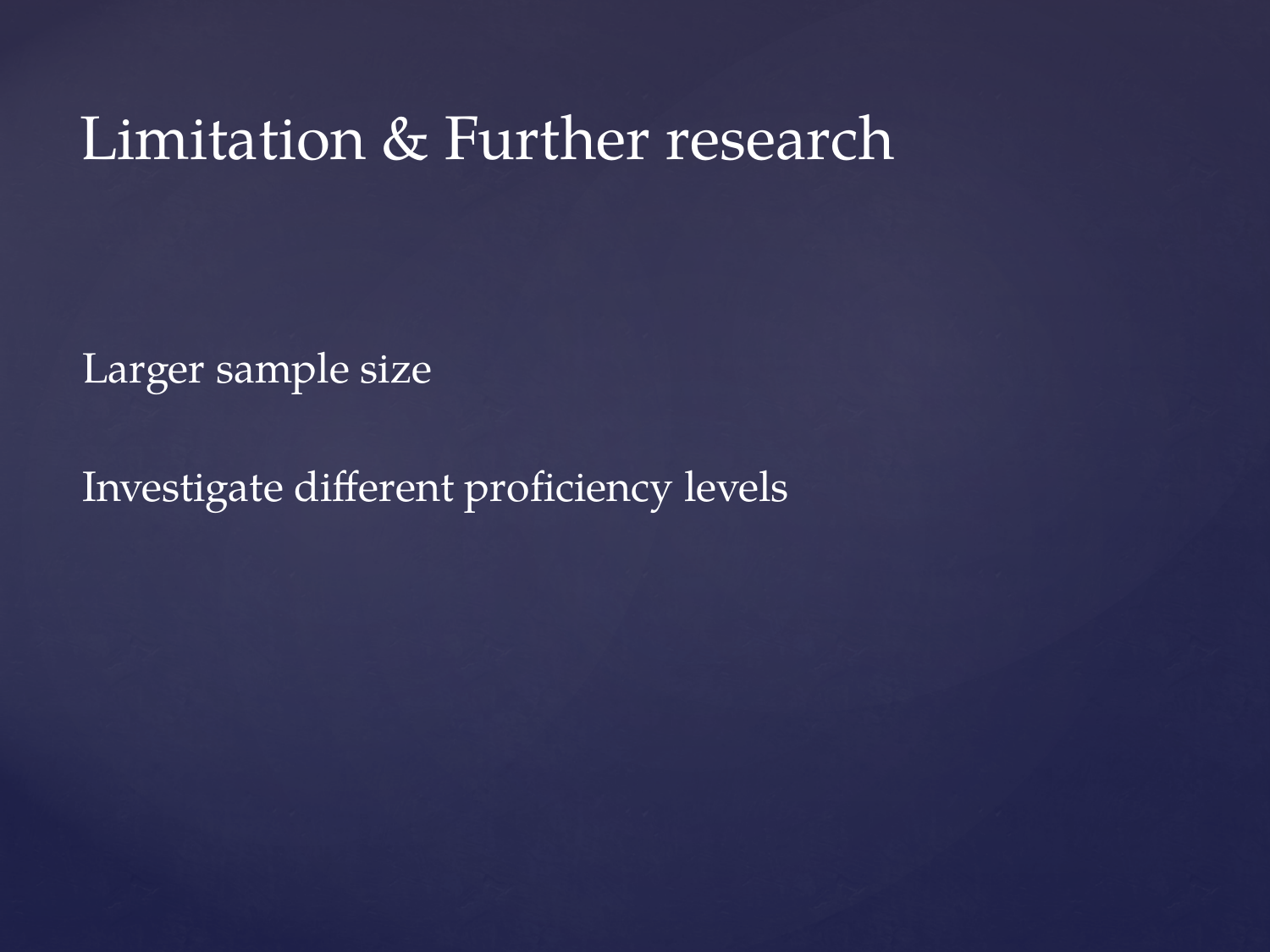

# Limitation & Further research
Larger sample size

Investigate different proficiency levels